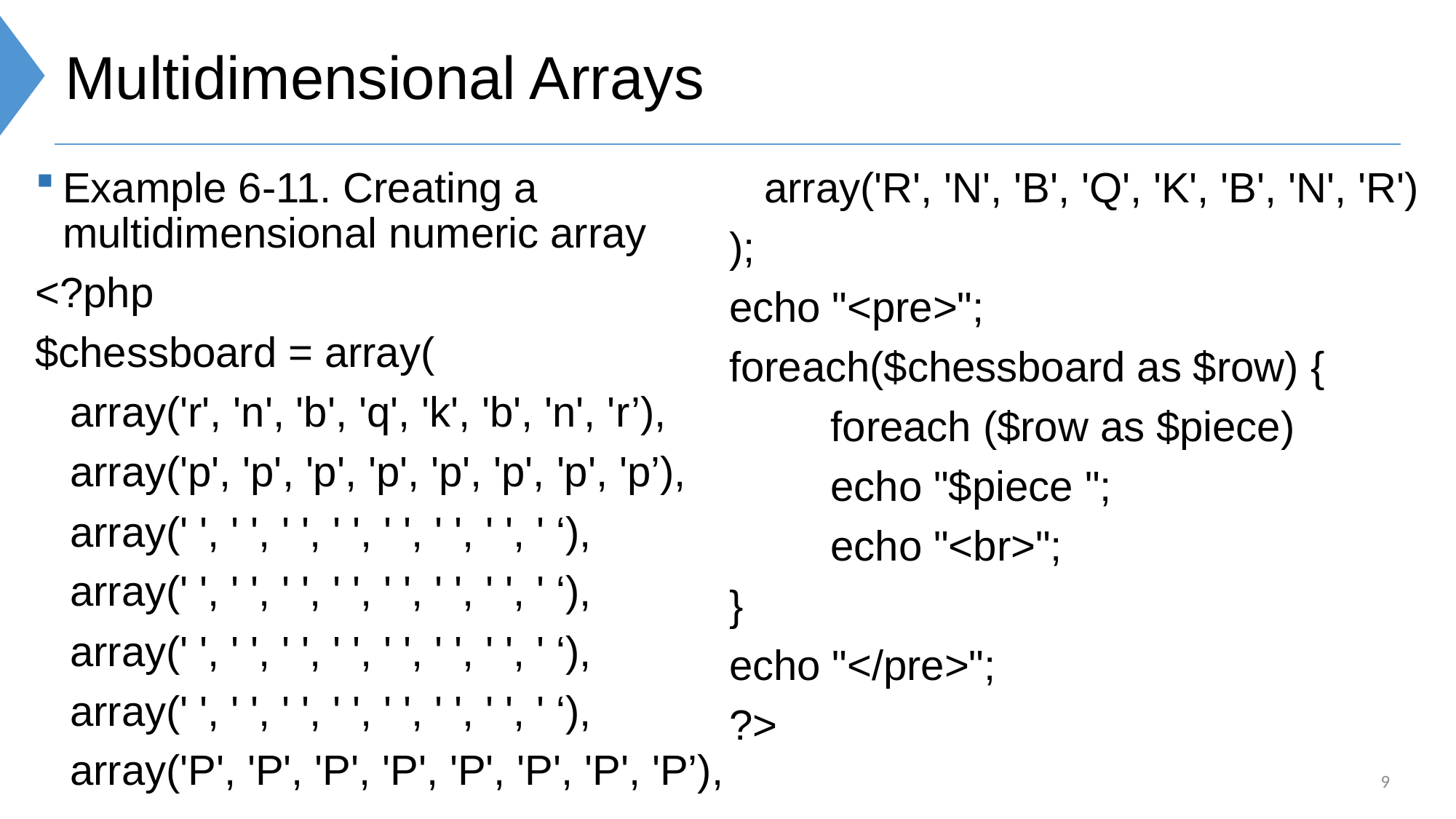

# Multidimensional Arrays
Example 6-11. Creating a multidimensional numeric array
<?php
$chessboard = array(
   array('r', 'n', 'b', 'q', 'k', 'b', 'n', 'r’),
   array('p', 'p', 'p', 'p', 'p', 'p', 'p', 'p’),
   array(' ', ' ', ' ', ' ', ' ', ' ', ' ', ' ‘),
   array(' ', ' ', ' ', ' ', ' ', ' ', ' ', ' ‘),
   array(' ', ' ', ' ', ' ', ' ', ' ', ' ', ' ‘),
   array(' ', ' ', ' ', ' ', ' ', ' ', ' ', ' ‘),
   array('P', 'P', 'P', 'P', 'P', 'P', 'P', 'P’),
   array('R', 'N', 'B', 'Q', 'K', 'B', 'N', 'R')
);
echo "<pre>";
foreach($chessboard as $row) {
	foreach ($row as $piece)
		echo "$piece ";
	echo "<br>";
}
echo "</pre>";
?>
9